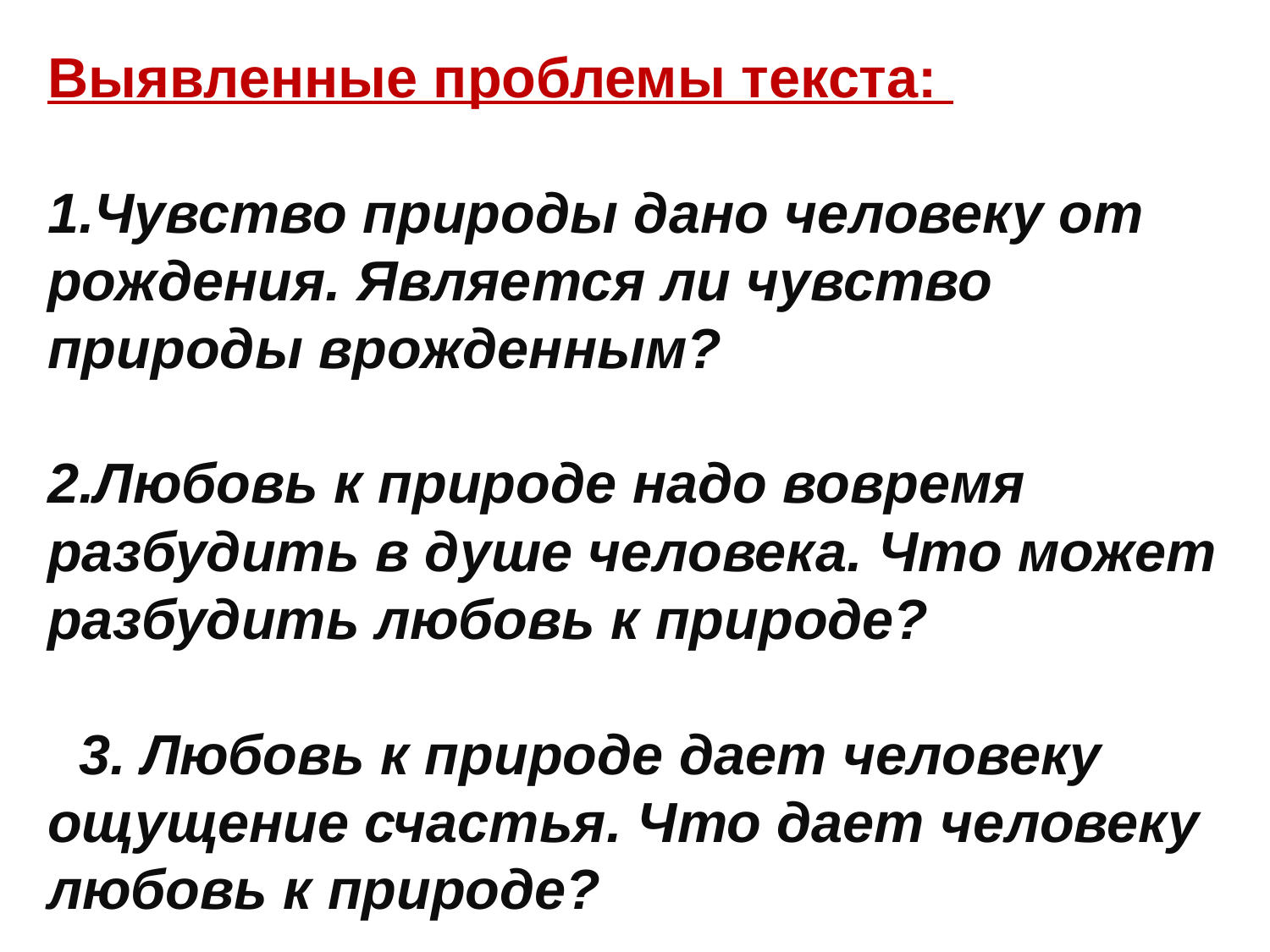

# Выявленные проблемы текста: 1.Чувство природы дано человеку от рождения. Является ли чувство природы врожденным? 2.Любовь к природе надо вовремя разбудить в душе человека. Что может разбудить любовь к природе? 3. Любовь к природе дает человеку ощущение счастья. Что дает человеку любовь к природе?